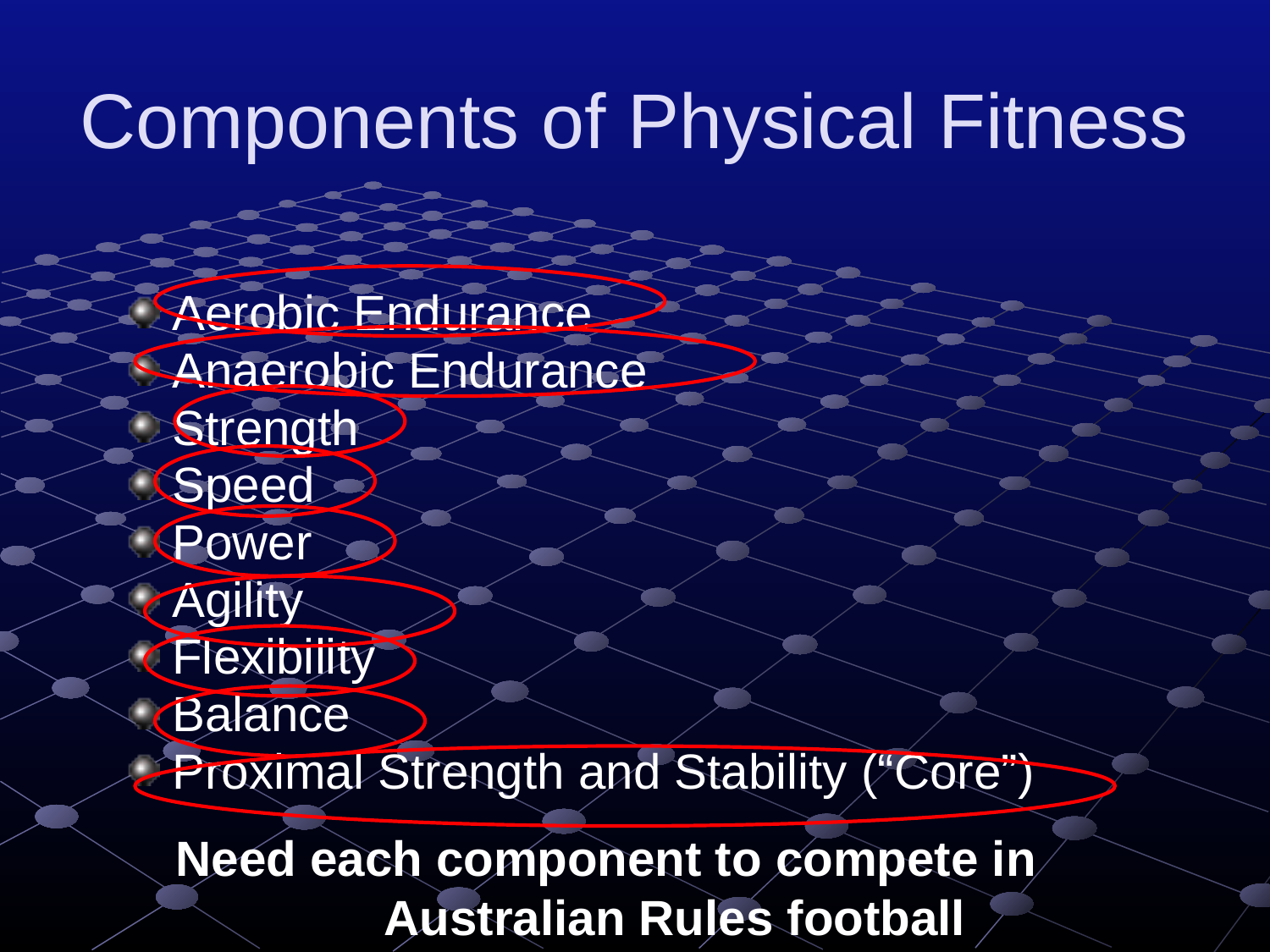

# Components of Physical Fitness

Aerobic Endurance
Anaerobic Endurance
Strength
Speed
Power
Agility
Flexibility
Balance
Proximal Strength and Stability (“Core”)

Need each component to compete in           Australian Rules football